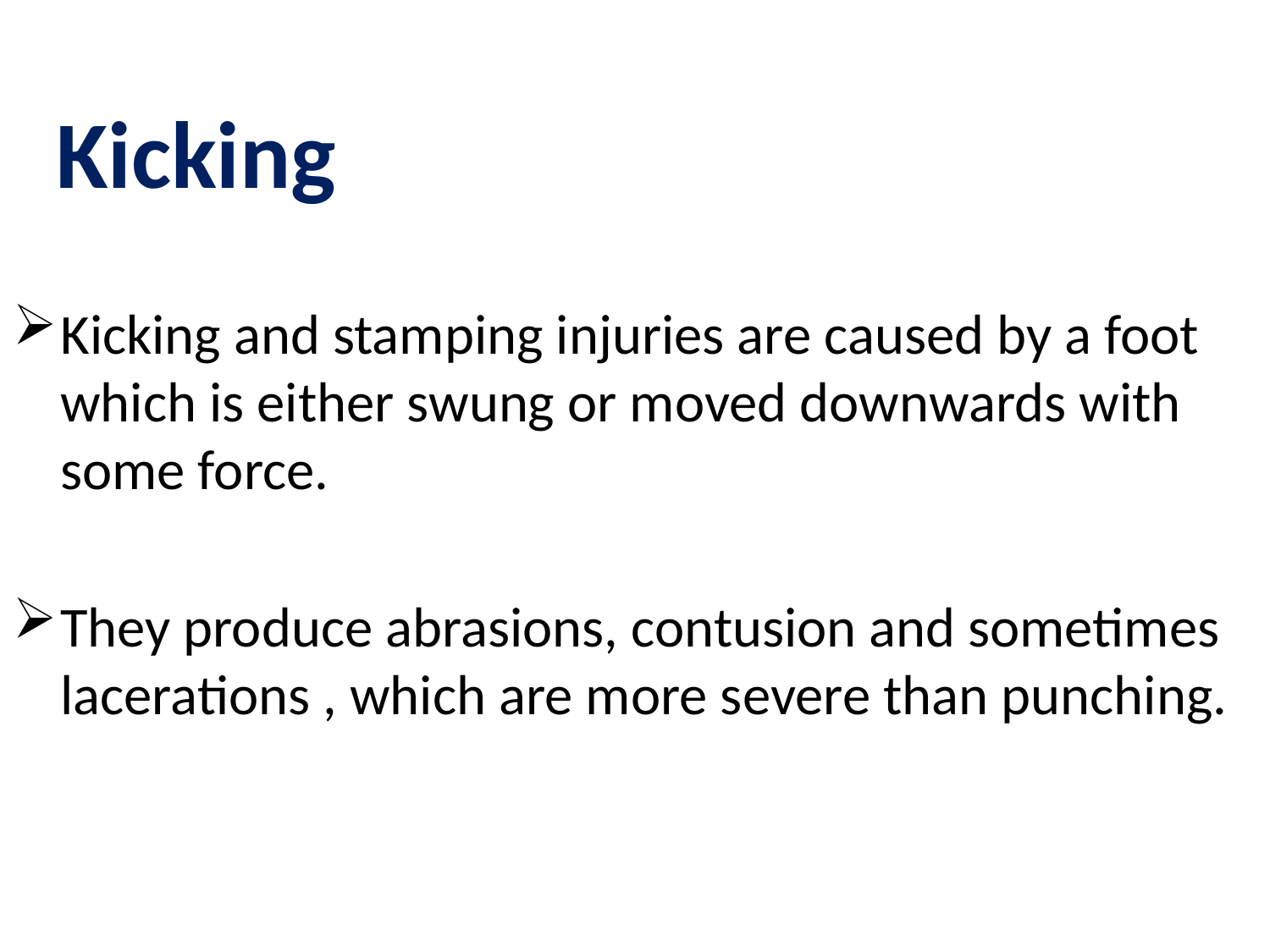

Kicking

Kicking and stamping injuries are caused by a foot which is either swung or moved downwards with some force.

They produce abrasions, contusion and sometimes lacerations , which are more severe than punching.